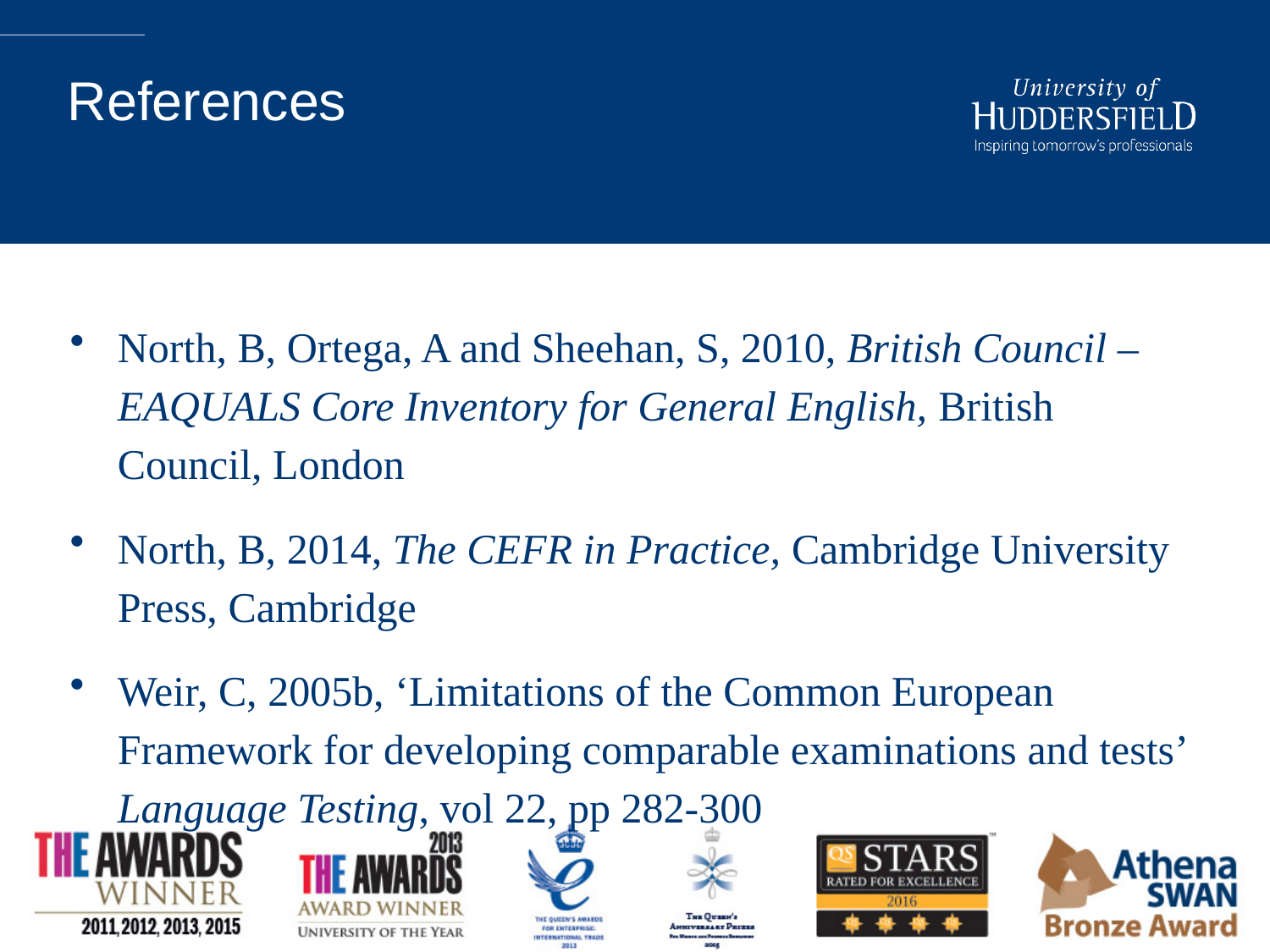

# References
North, B, Ortega, A and Sheehan, S, 2010, British Council – EAQUALS Core Inventory for General English, British Council, London
North, B, 2014, The CEFR in Practice, Cambridge University Press, Cambridge
Weir, C, 2005b, ‘Limitations of the Common European Framework for developing comparable examinations and tests’ Language Testing, vol 22, pp 282-300